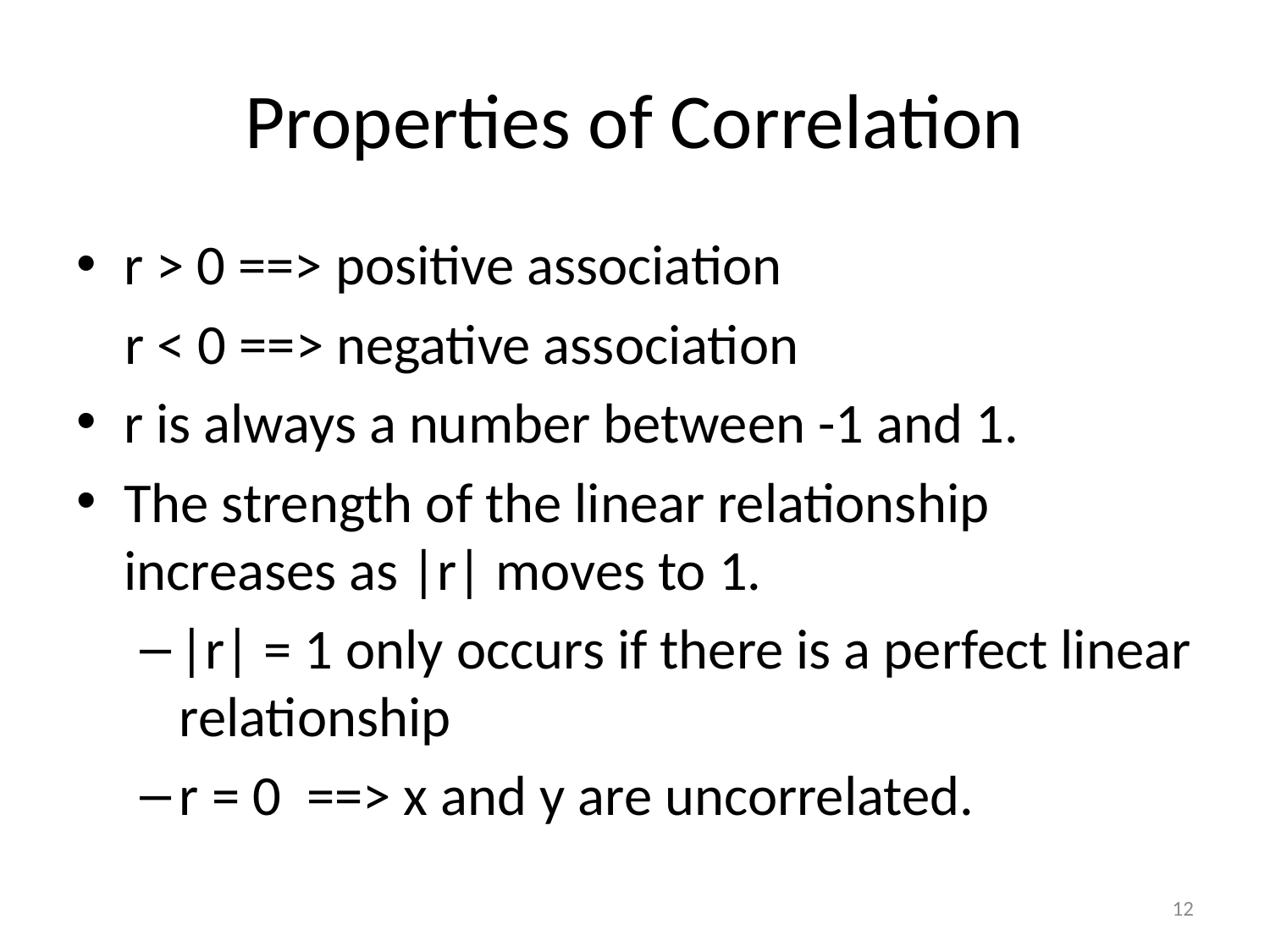

# Properties of Correlation
r > 0 ==> positive association
r < 0 ==> negative association
r is always a number between -1 and 1.
The strength of the linear relationship increases as |r| moves to 1.
|r| = 1 only occurs if there is a perfect linear relationship
r = 0  ==> x and y are uncorrelated.

12